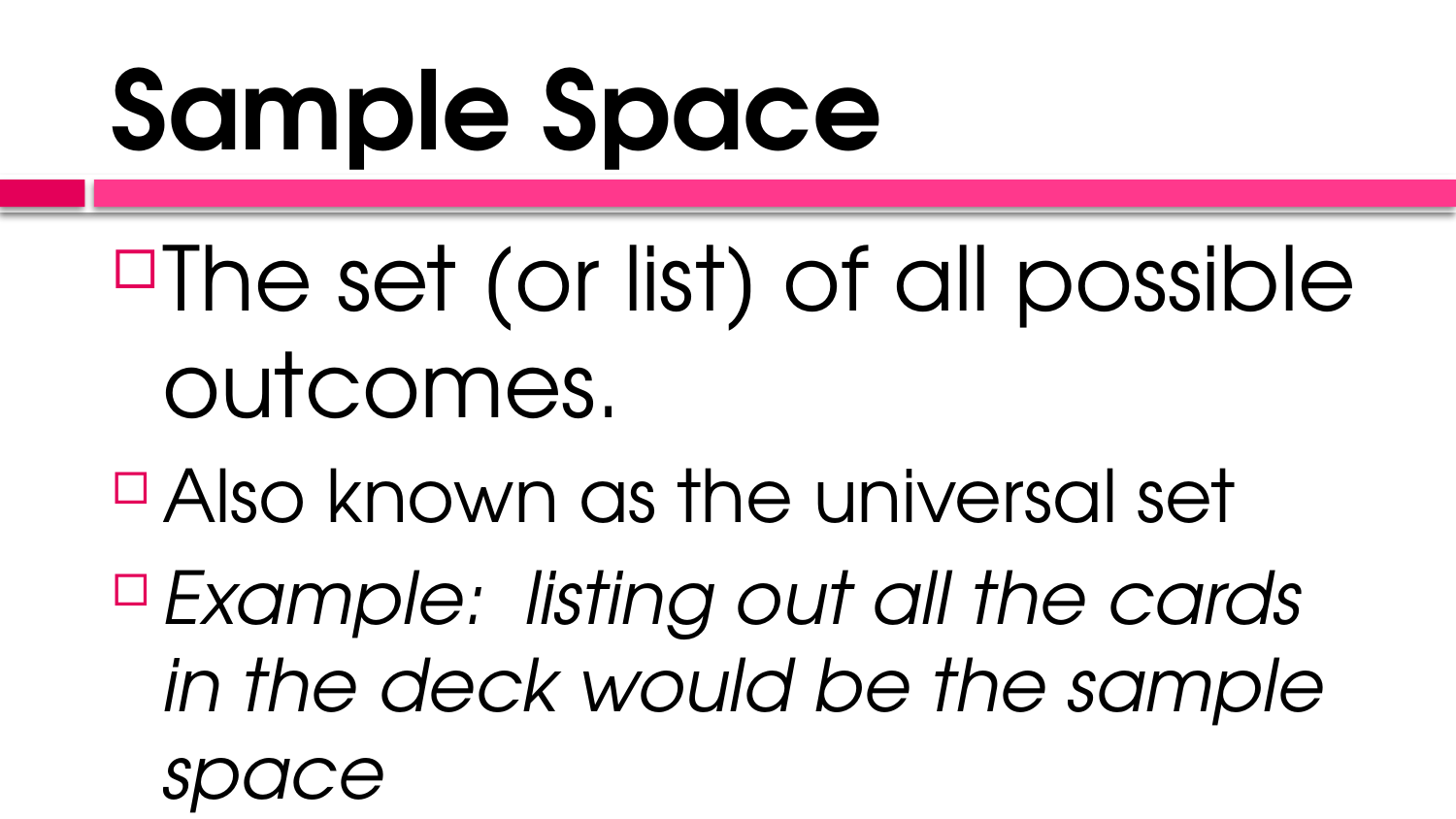

# Sample Space
The set (or list) of all possible outcomes.
Also known as the universal set
Example:  listing out all the cards in the deck would be the sample space